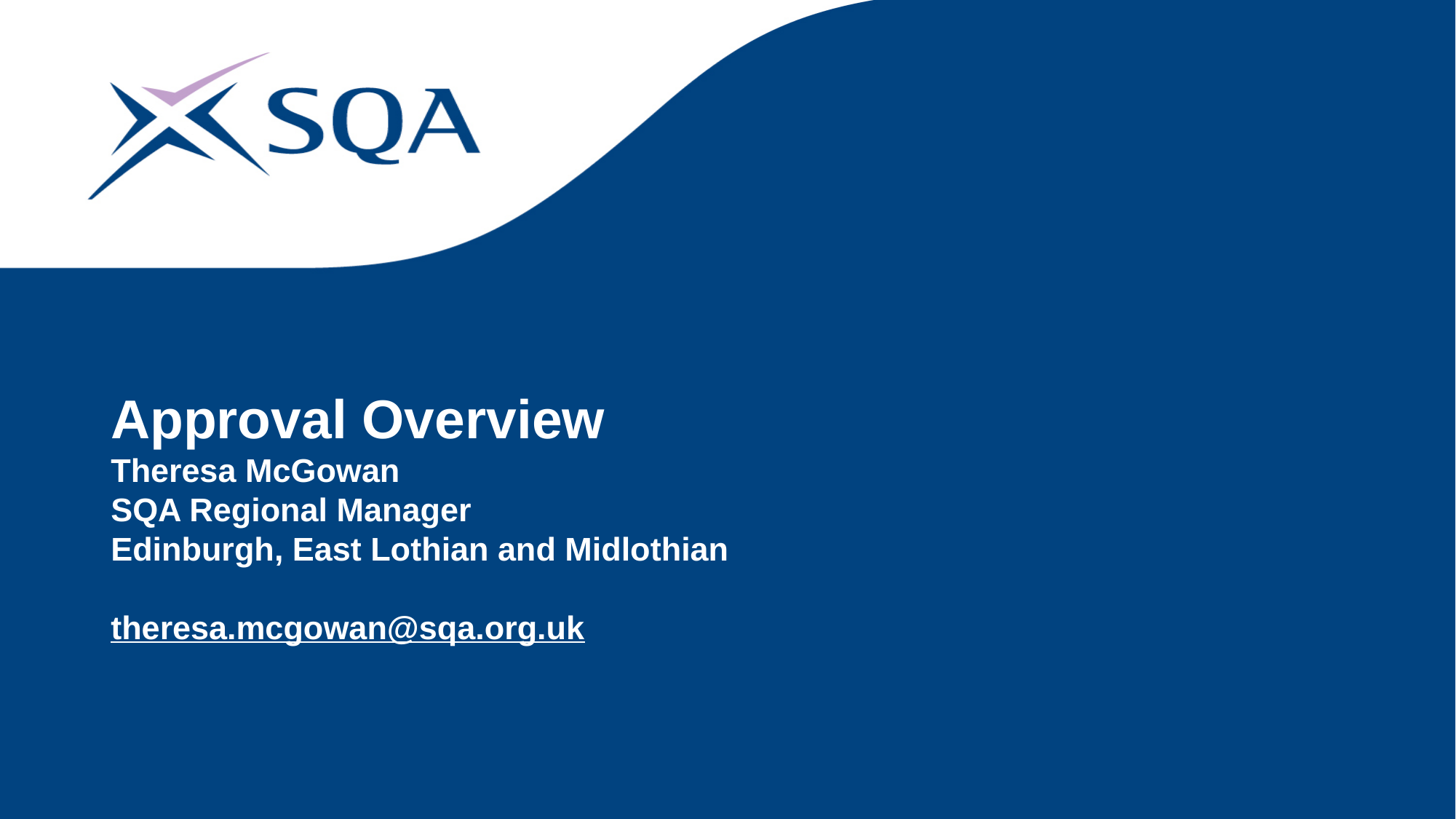

# Approval Overview Theresa McGowan SQA Regional Manager Edinburgh, East Lothian and Midlothian theresa.mcgowan@sqa.org.uk